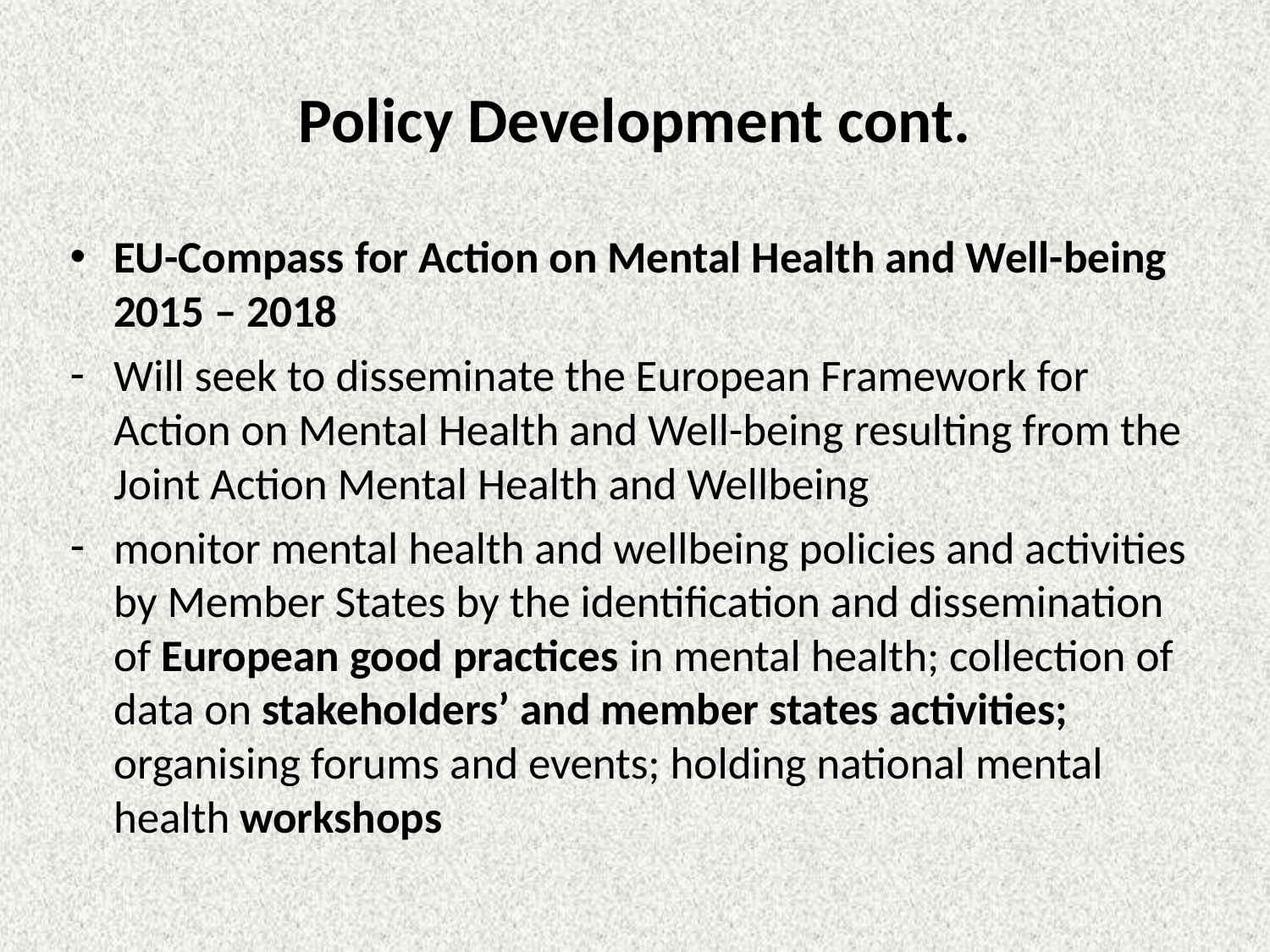

# Policy Development cont.
EU-Compass for Action on Mental Health and Well-being 2015 – 2018
Will seek to disseminate the European Framework for Action on Mental Health and Well-being resulting from the Joint Action Mental Health and Wellbeing
monitor mental health and wellbeing policies and activities by Member States by the identification and dissemination of European good practices in mental health; collection of data on stakeholders’ and member states activities; organising forums and events; holding national mental health workshops